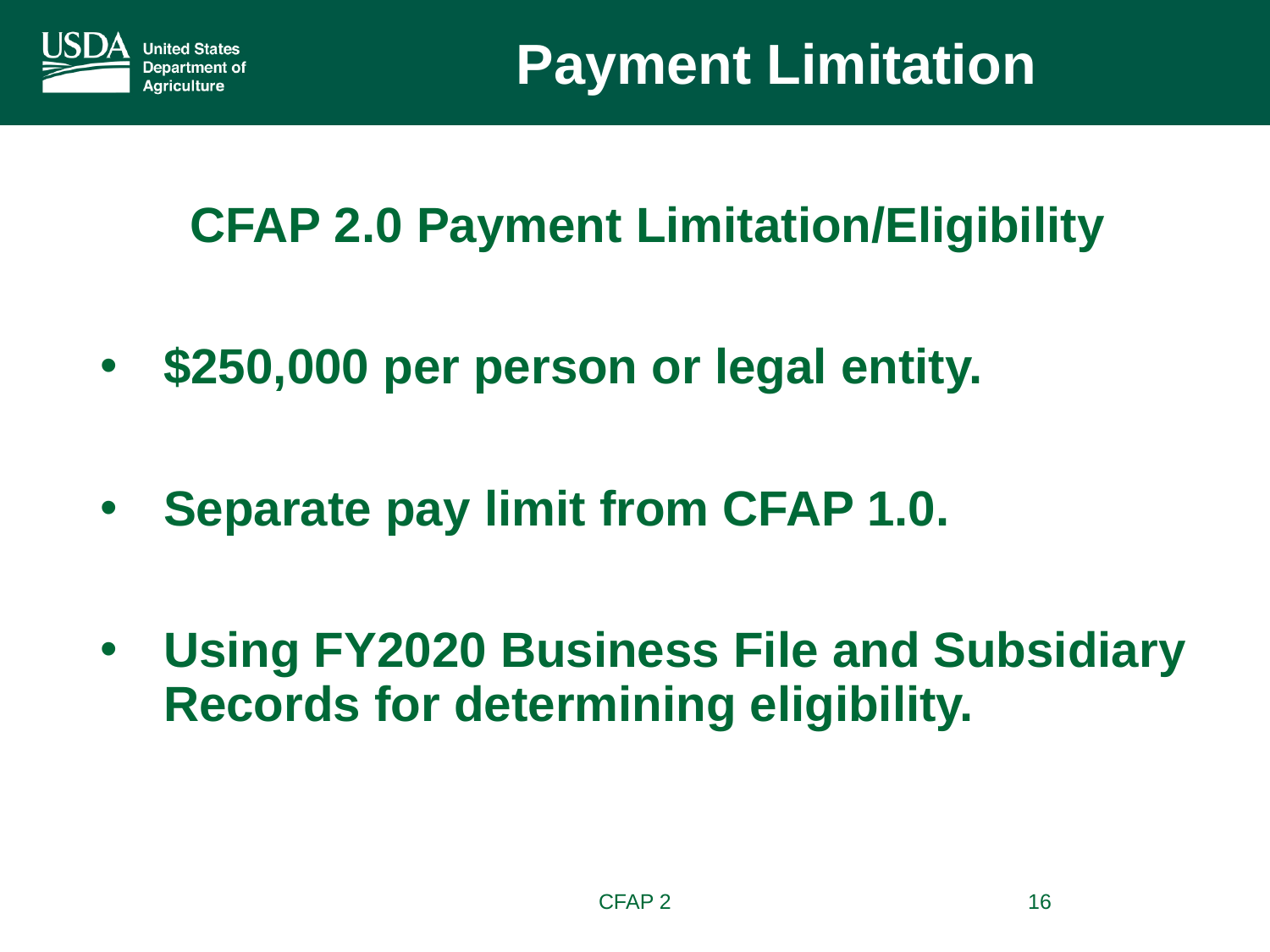

Payment Limitation
CFAP 2.0 Payment Limitation/Eligibility

$250,000 per person or legal entity.

Separate pay limit from CFAP 1.0.

Using FY2020 Business File and Subsidiary Records for determining eligibility.

CFAP 2
16